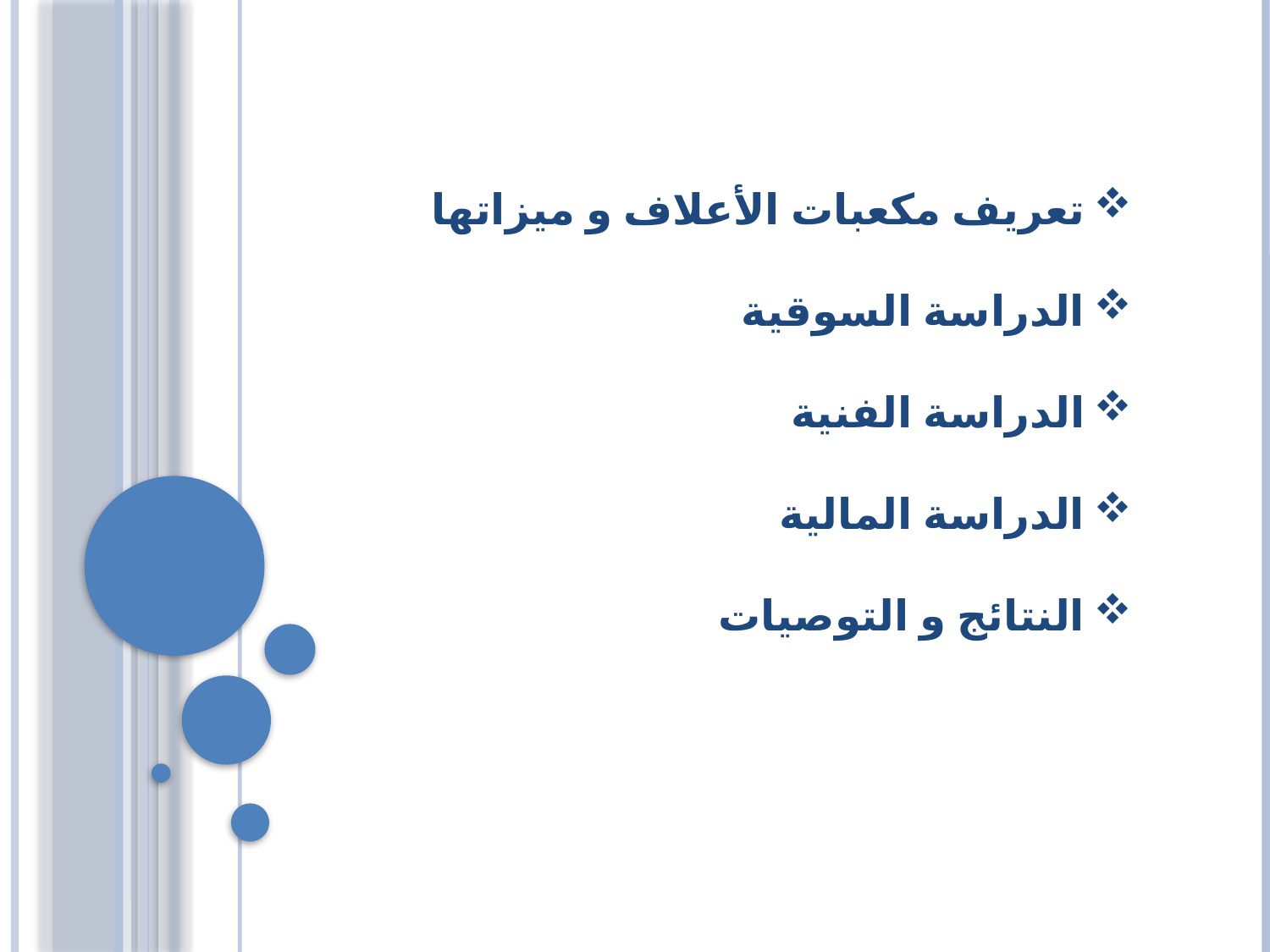

تعريف مكعبات الأعلاف و ميزاتها

الدراسة السوقية

الدراسة الفنية

الدراسة المالية

النتائج و التوصيات